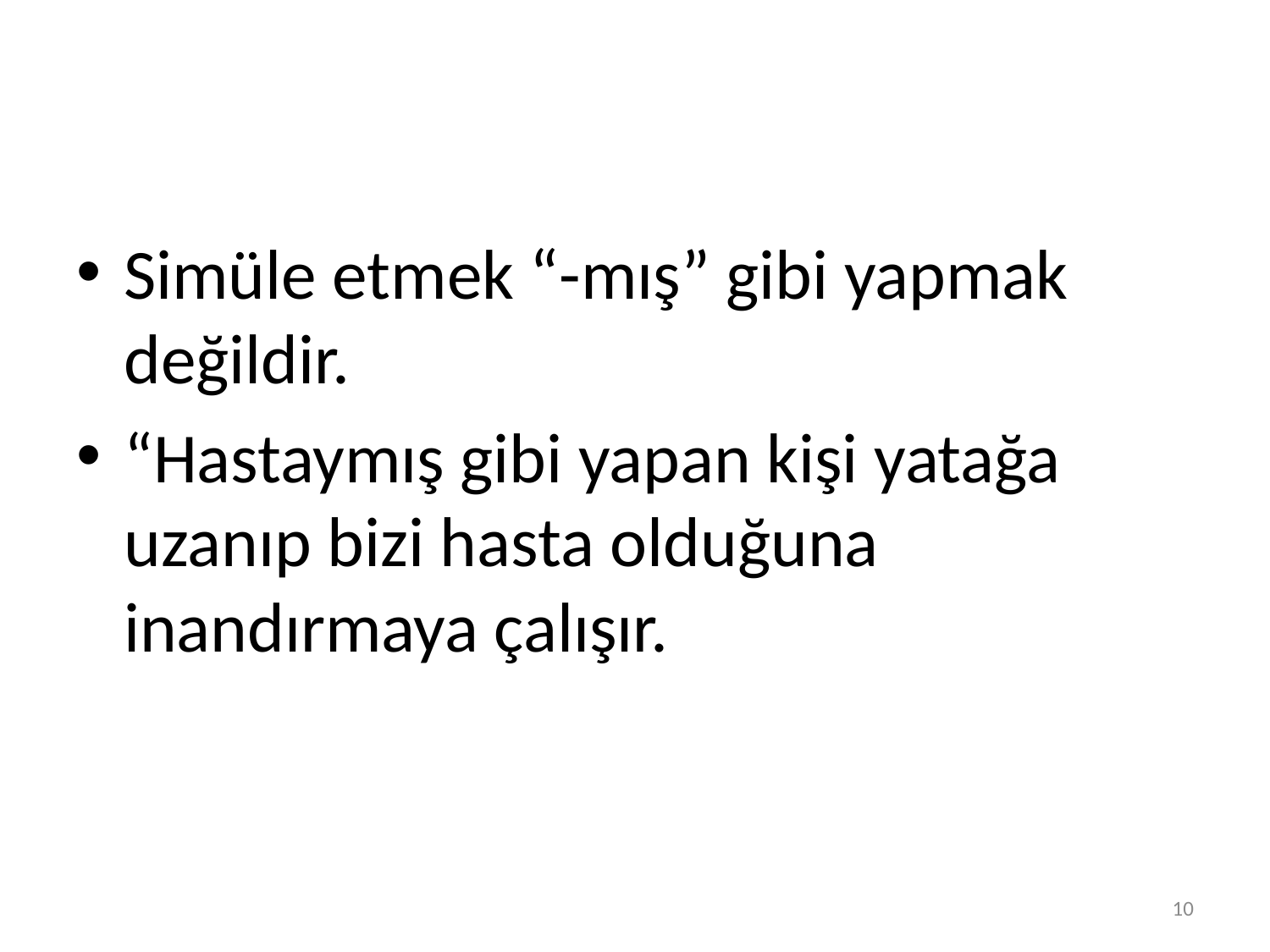

#
Simüle etmek “-mış” gibi yapmak değildir.
“Hastaymış gibi yapan kişi yatağa uzanıp bizi hasta olduğuna inandırmaya çalışır.
10